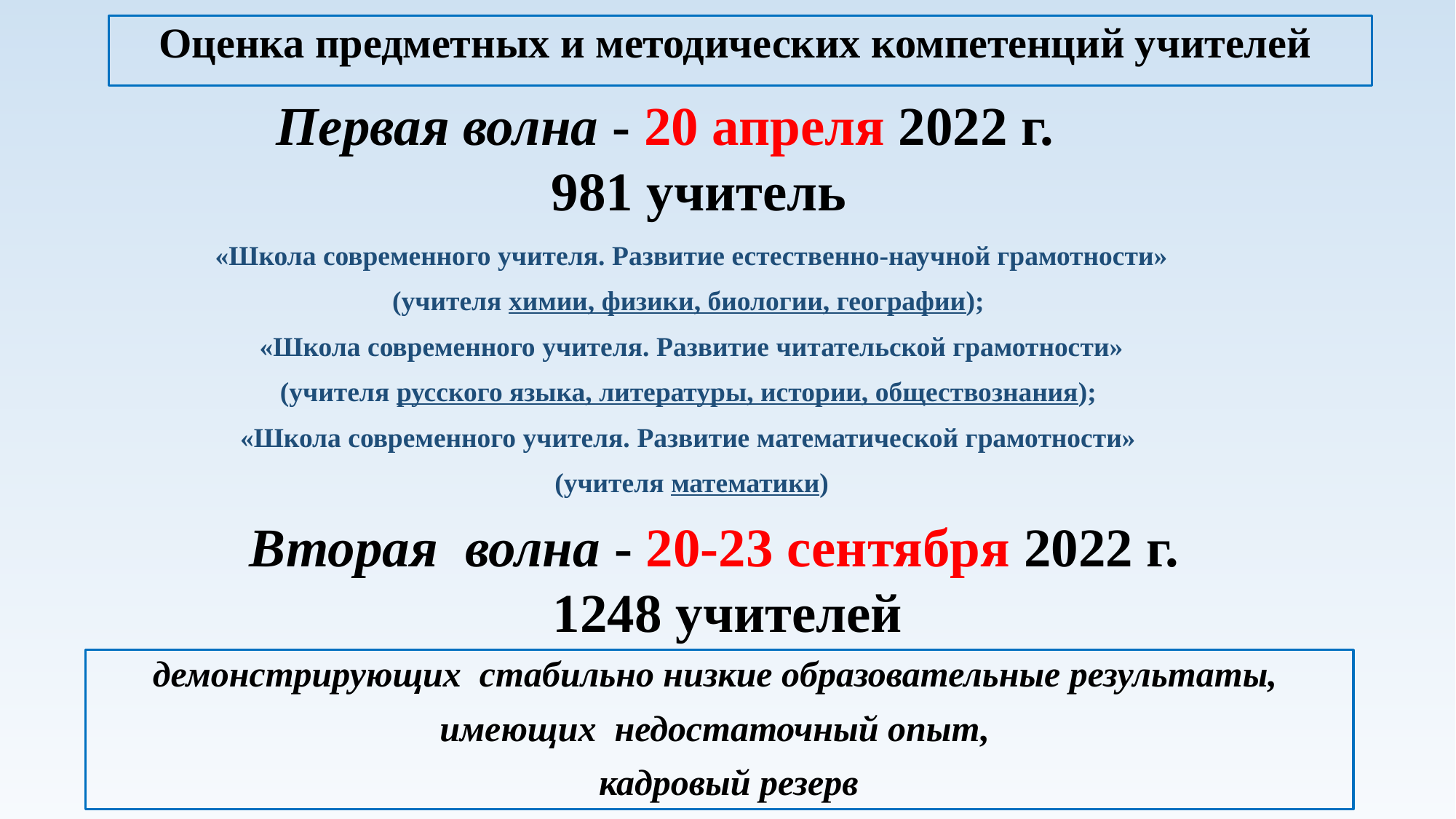

Оценка предметных и методических компетенций учителей

Первая волна - 20 апреля 2022 г.
981 учитель

«Школа современного учителя. Развитие естественно-научной грамотности»
(учителя химии, физики, биологии, географии);
«Школа современного учителя. Развитие читательской грамотности»
(учителя русского языка, литературы, истории, обществознания);
«Школа современного учителя. Развитие математической грамотности»
(учителя математики)
Вторая  волна - 20-23 сентября 2022 г.
1248 учителей
демонстрирующих  стабильно низкие образовательные результаты,
имеющих  недостаточный опыт,
  кадровый резерв